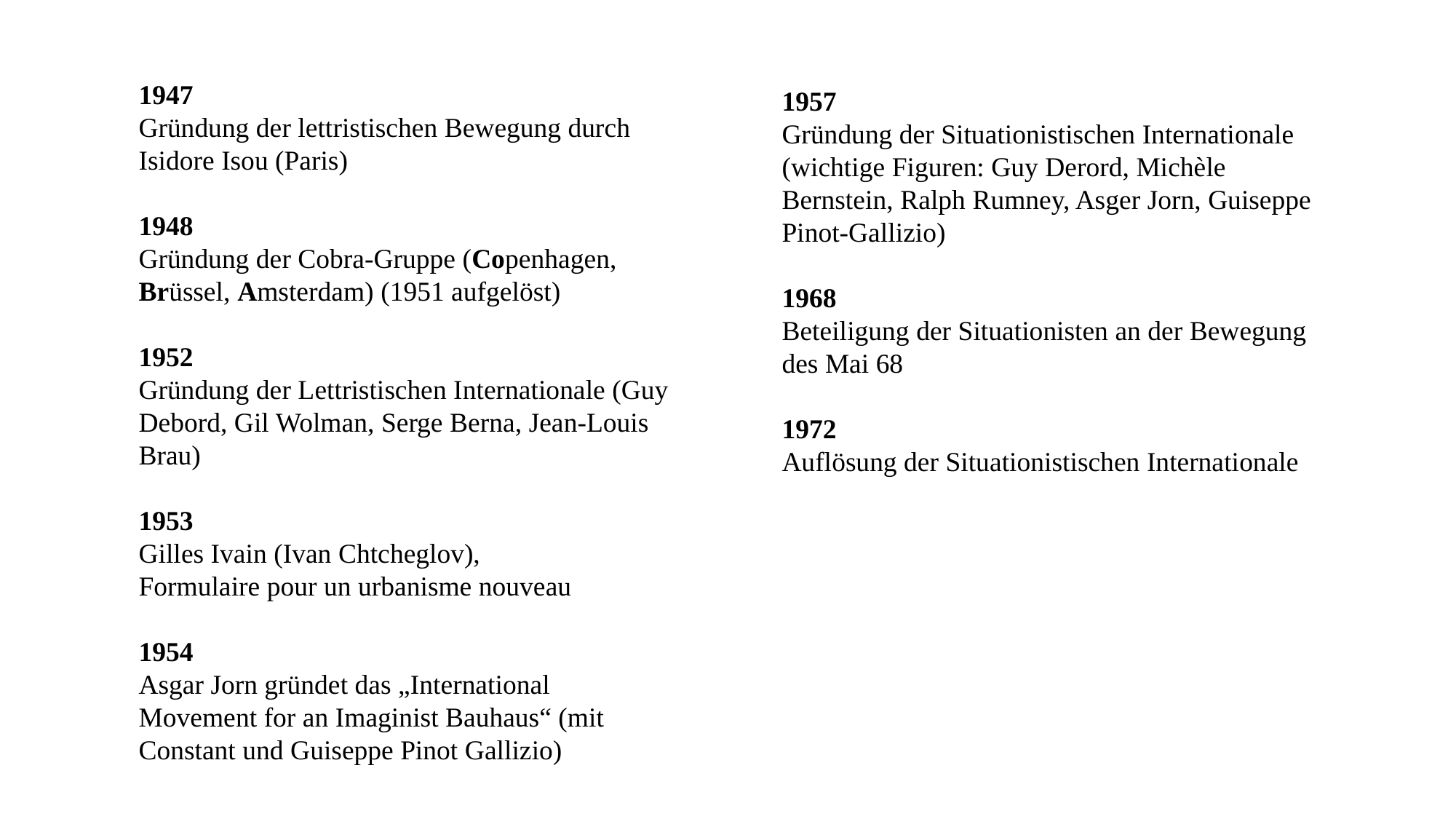

1957
Gründung der Situationistischen Internationale (wichtige Figuren: Guy Derord, Michèle Bernstein, Ralph Rumney, Asger Jorn, Guiseppe Pinot-Gallizio)

1968
Beteiligung der Situationisten an der Bewegung des Mai 68

1972
Auflösung der Situationistischen Internationale
1947
Gründung der lettristischen Bewegung durch Isidore Isou (Paris)

1948
Gründung der Cobra-Gruppe (Copenhagen, Brüssel, Amsterdam) (1951 aufgelöst)

1952
Gründung der Lettristischen Internationale (Guy Debord, Gil Wolman, Serge Berna, Jean-Louis Brau)

1953
Gilles Ivain (Ivan Chtcheglov),
Formulaire pour un urbanisme nouveau

1954
Asgar Jorn gründet das „International Movement for an Imaginist Bauhaus“ (mit Constant und Guiseppe Pinot Gallizio)